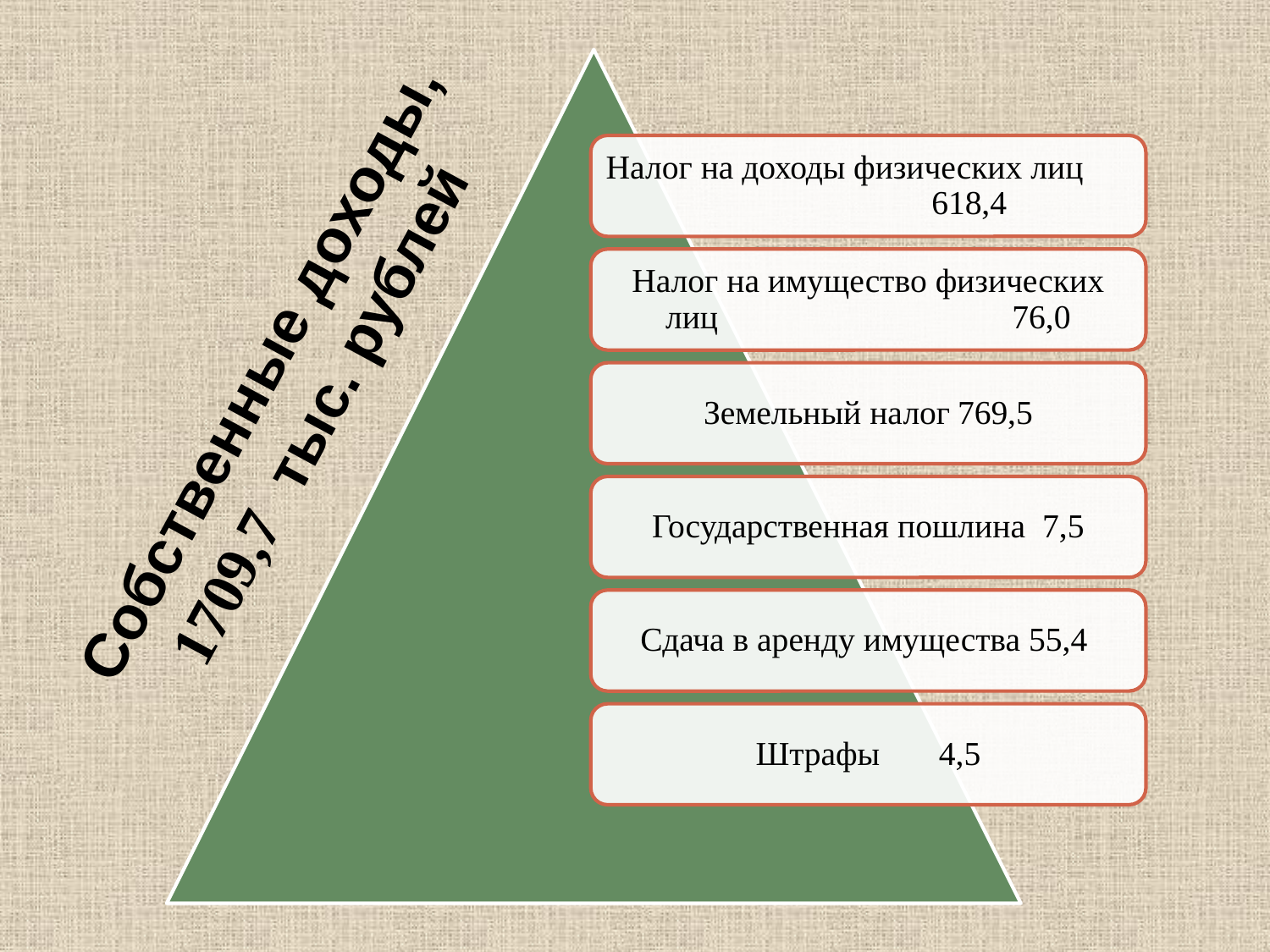

Налог на доходы физических лиц	                           618,4
Налог на имущество физических лиц	                          76,0
Земельный налог	769,5
Государственная пошлина  7,5
Сдача в аренду имущества 55,4
Штрафы       4,5
# Собственные доходы, 1709,7  тыс. рублей